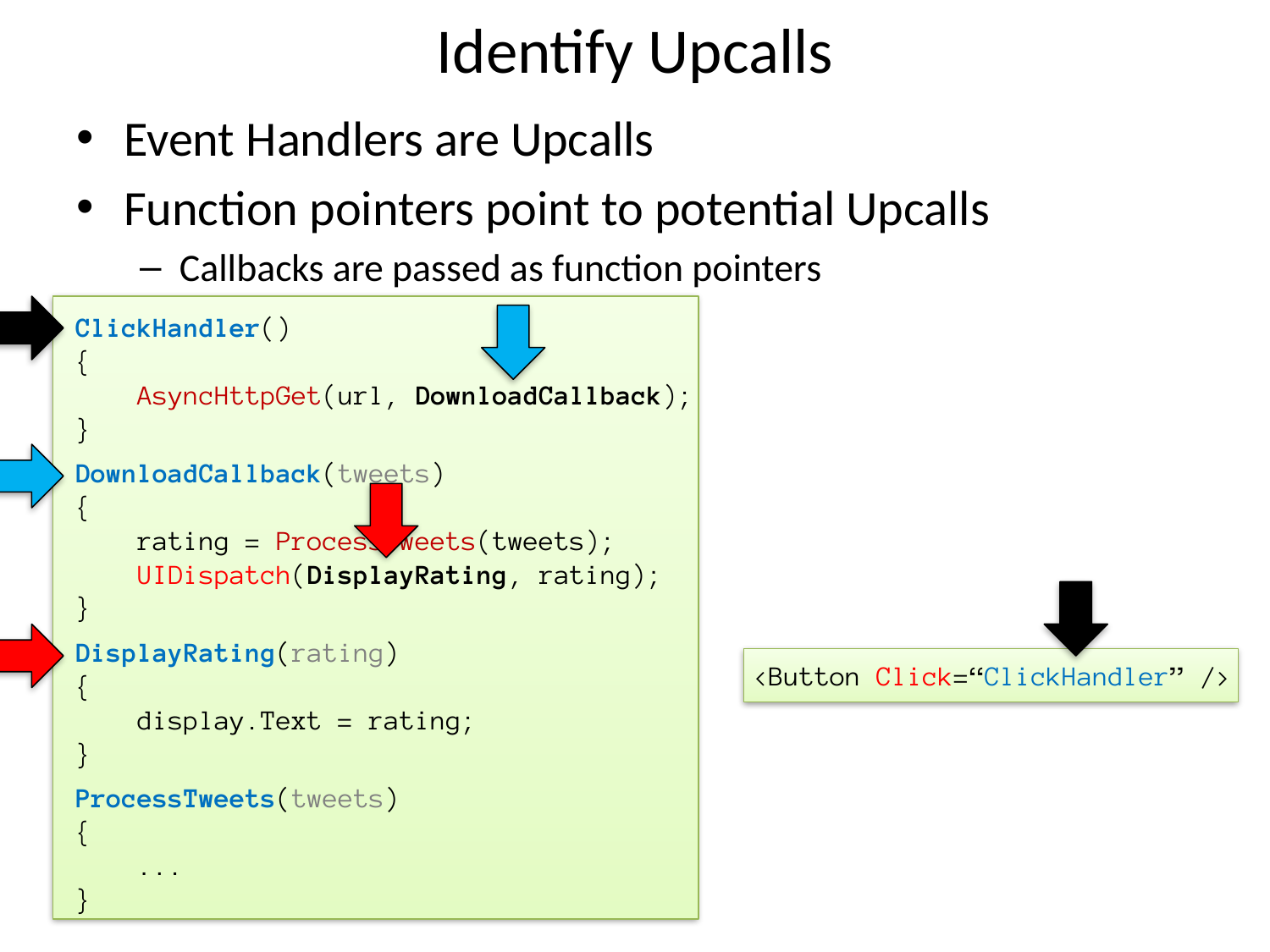

# Identify Upcalls
Event Handlers are Upcalls
Function pointers point to potential Upcalls
Callbacks are passed as function pointers

ClickHandler()
{
    AsyncHttpGet(url, DownloadCallback);
}

DownloadCallback(tweets)
{
    rating = ProcessTweets(tweets);
    UIDispatch(DisplayRating, rating);
}

DisplayRating(rating)
{
    display.Text = rating;
}

ProcessTweets(tweets)
{
    ...
}

<Button Click=“ClickHandler” />